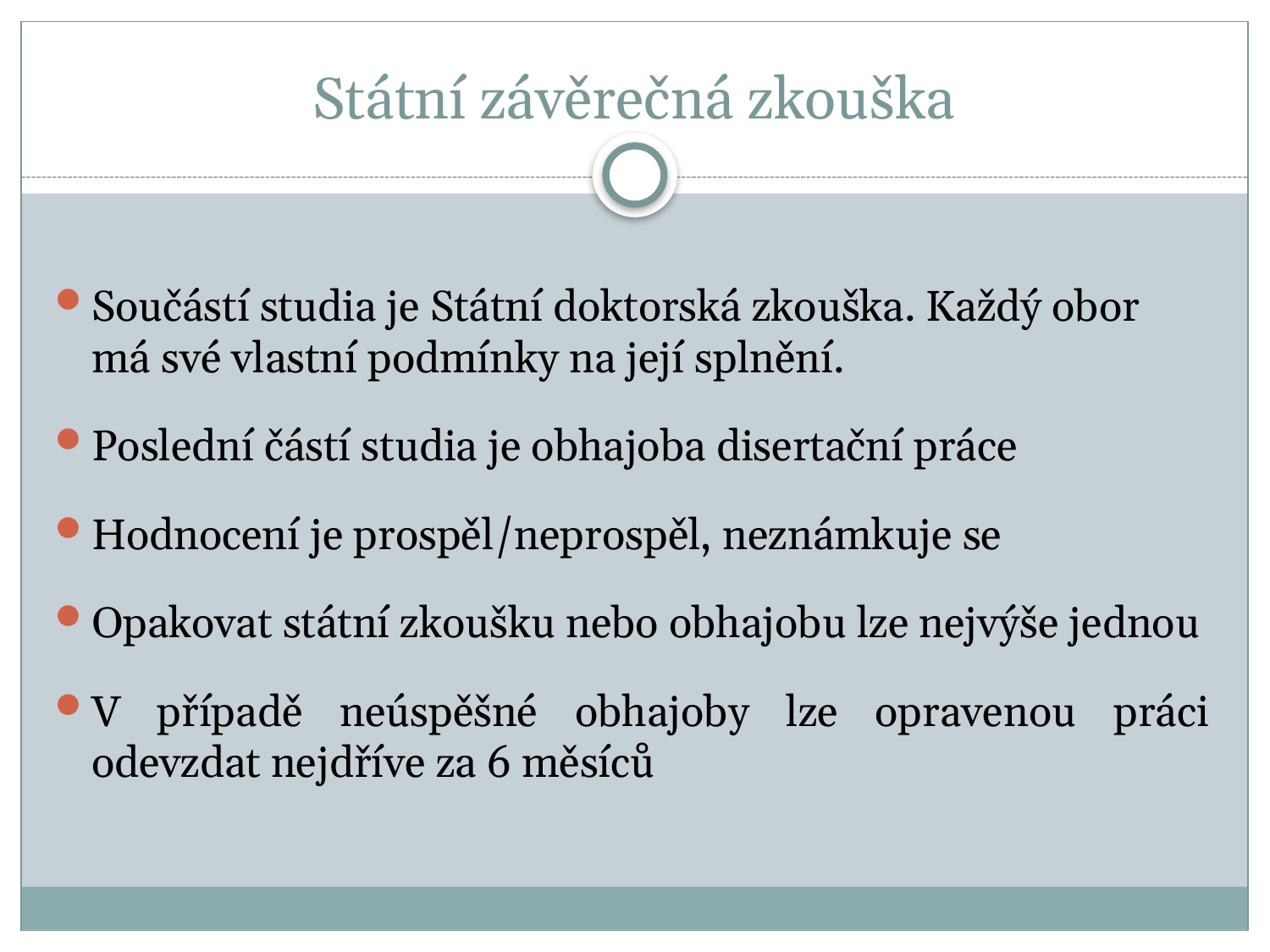

# Státní závěrečná zkouška

Součástí studia je Státní doktorská zkouška. Každý obor má své vlastní podmínky na její splnění.
Poslední částí studia je obhajoba disertační práce
Hodnocení je prospěl/neprospěl, neznámkuje se
Opakovat státní zkoušku nebo obhajobu lze nejvýše jednou
V případě neúspěšné obhajoby lze opravenou práci odevzdat nejdříve za 6 měsíců